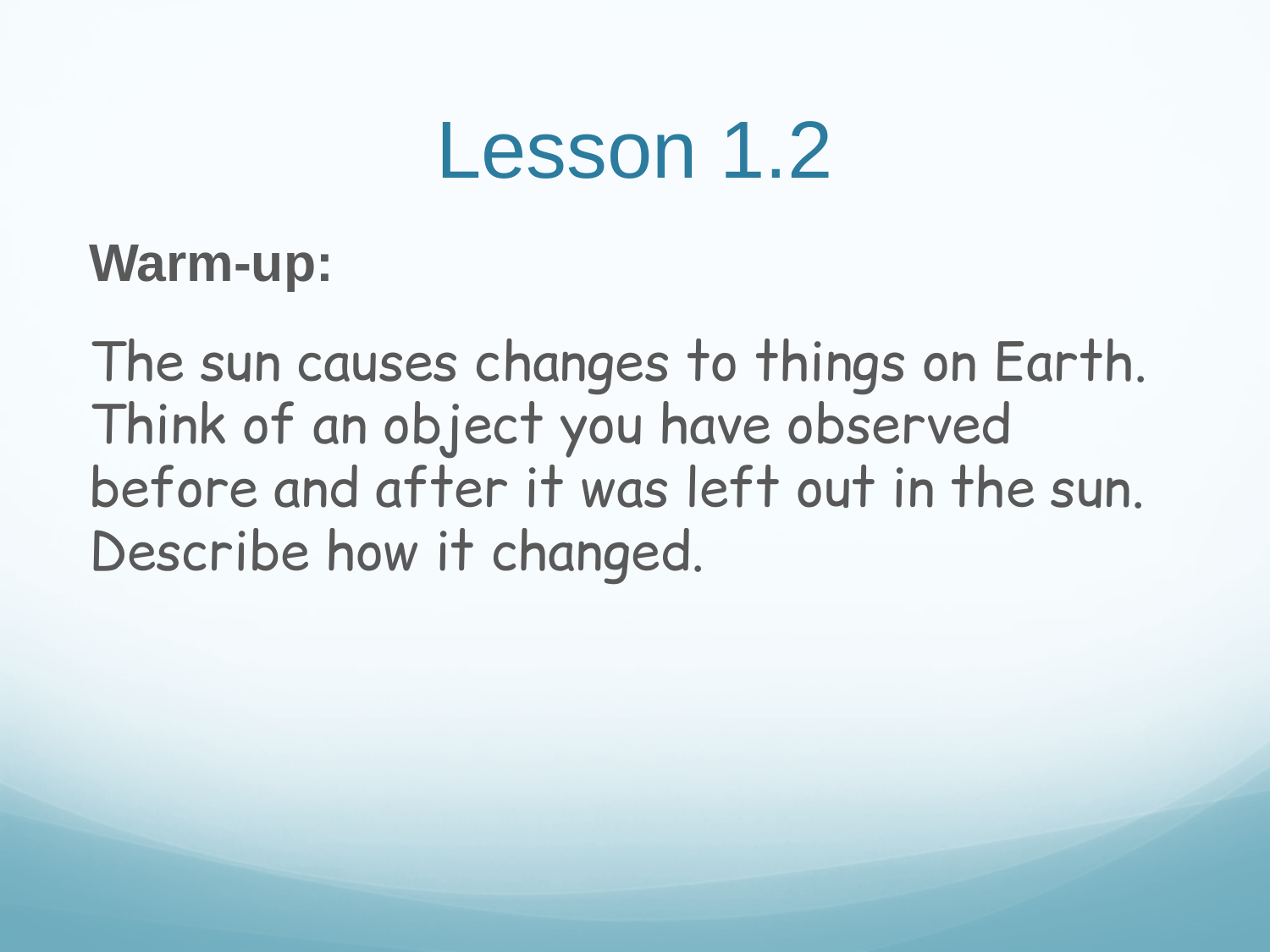

# Lesson 1.2
Warm-up:
The sun causes changes to things on Earth.  Think of an object you have observed before and after it was left out in the sun.  Describe how it changed.